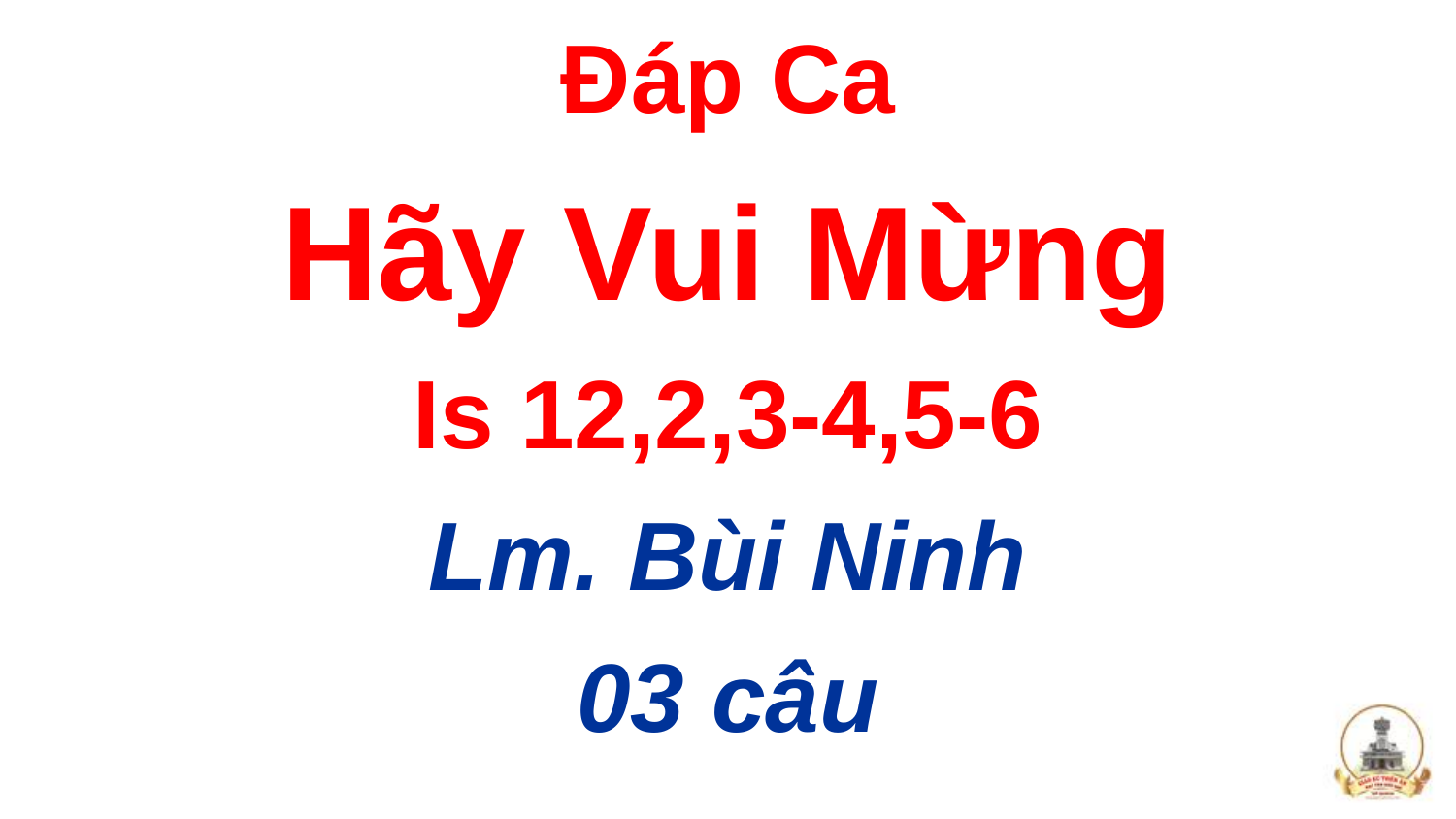

Đáp Ca
Hãy Vui Mừng
Is 12,2,3-4,5-6
Lm. Bùi Ninh
03 câu

#